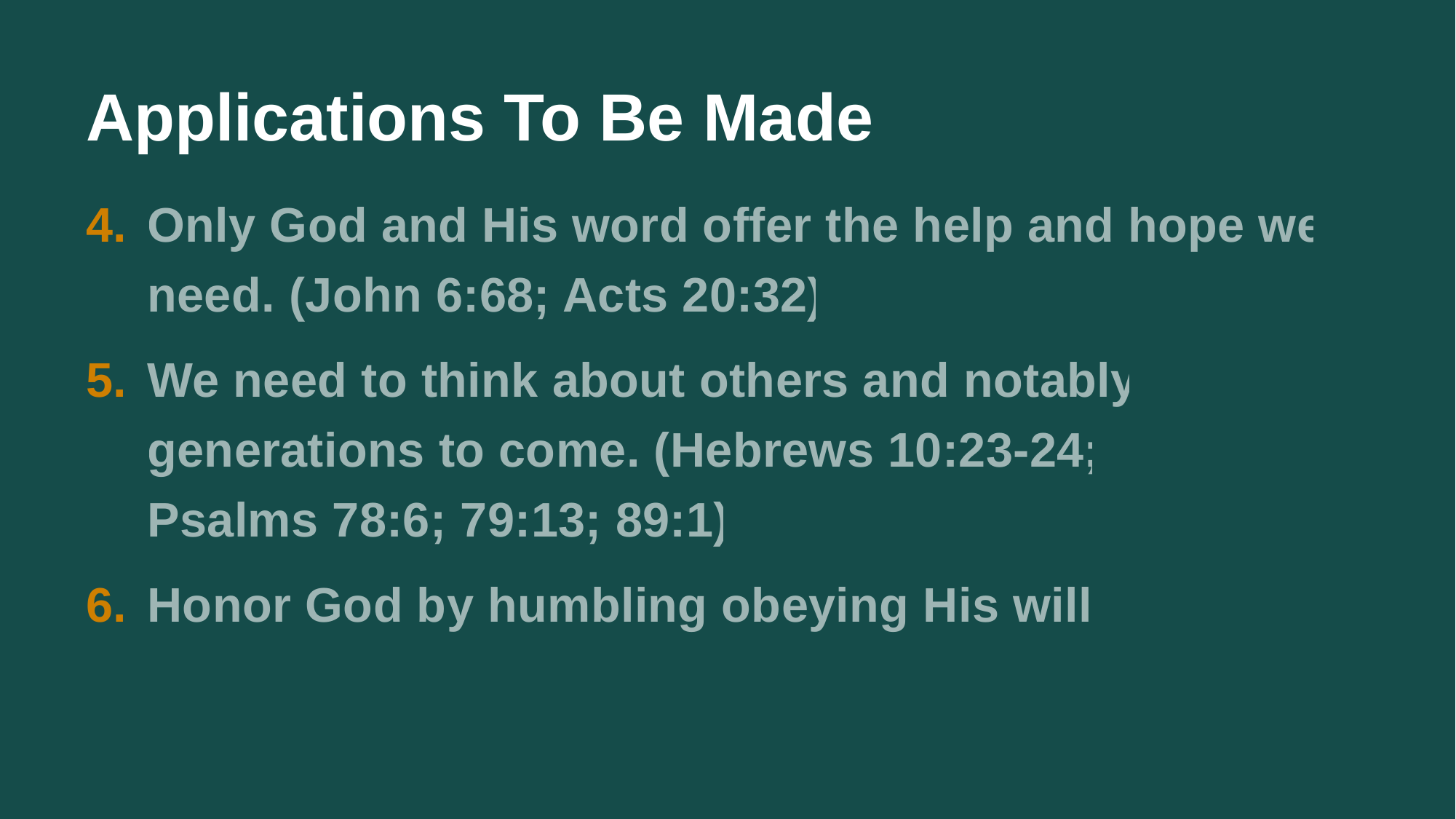

# Applications To Be Made
Only God and His word offer the help and hope we need. (John 6:68; Acts 20:32)
We need to think about others and notably generations to come. (Hebrews 10:23-24;
Psalms 78:6; 79:13; 89:1)
Honor God by humbling obeying His will!